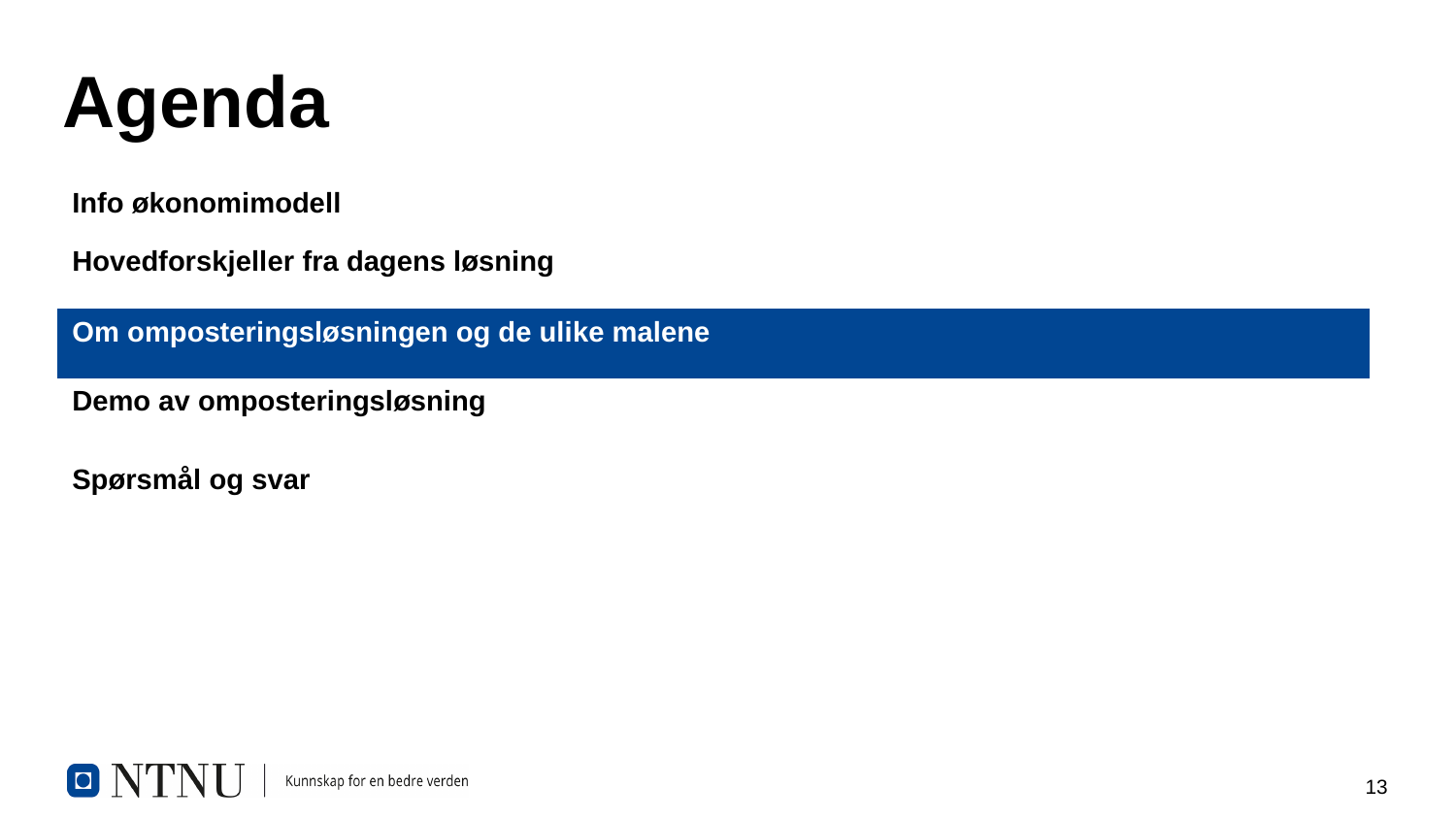

# Agenda
| Info økonomimodell |
| --- |
| Hovedforskjeller fra dagens løsning |
| Om omposteringsløsningen og de ulike malene |
| Demo av omposteringsløsning |
| Spørsmål og svar |